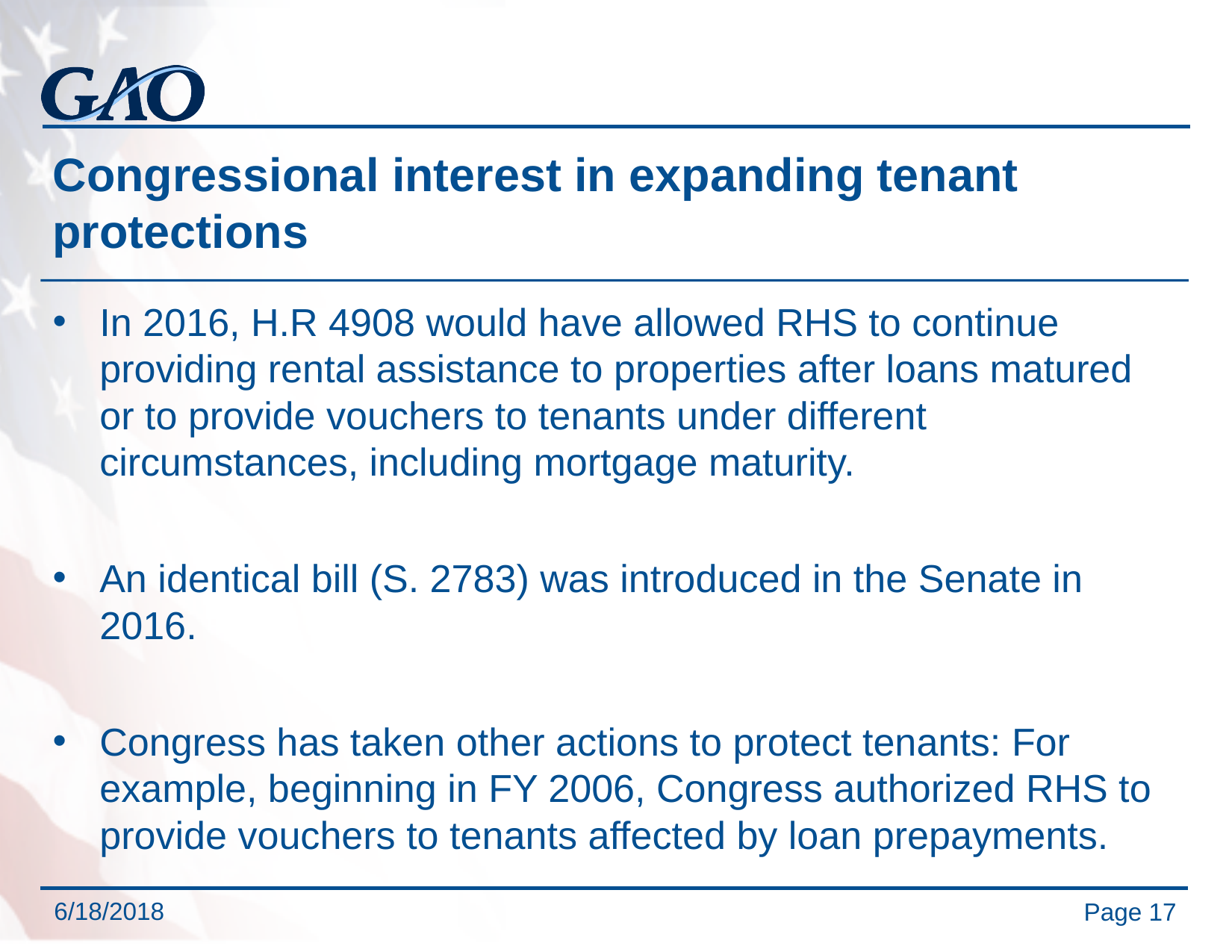

# Congressional interest in expanding tenant protections
In 2016, H.R 4908 would have allowed RHS to continue providing rental assistance to properties after loans matured or to provide vouchers to tenants under different circumstances, including mortgage maturity.

An identical bill (S. 2783) was introduced in the Senate in 2016.

Congress has taken other actions to protect tenants: For example, beginning in FY 2006, Congress authorized RHS to provide vouchers to tenants affected by loan prepayments.
Page 17